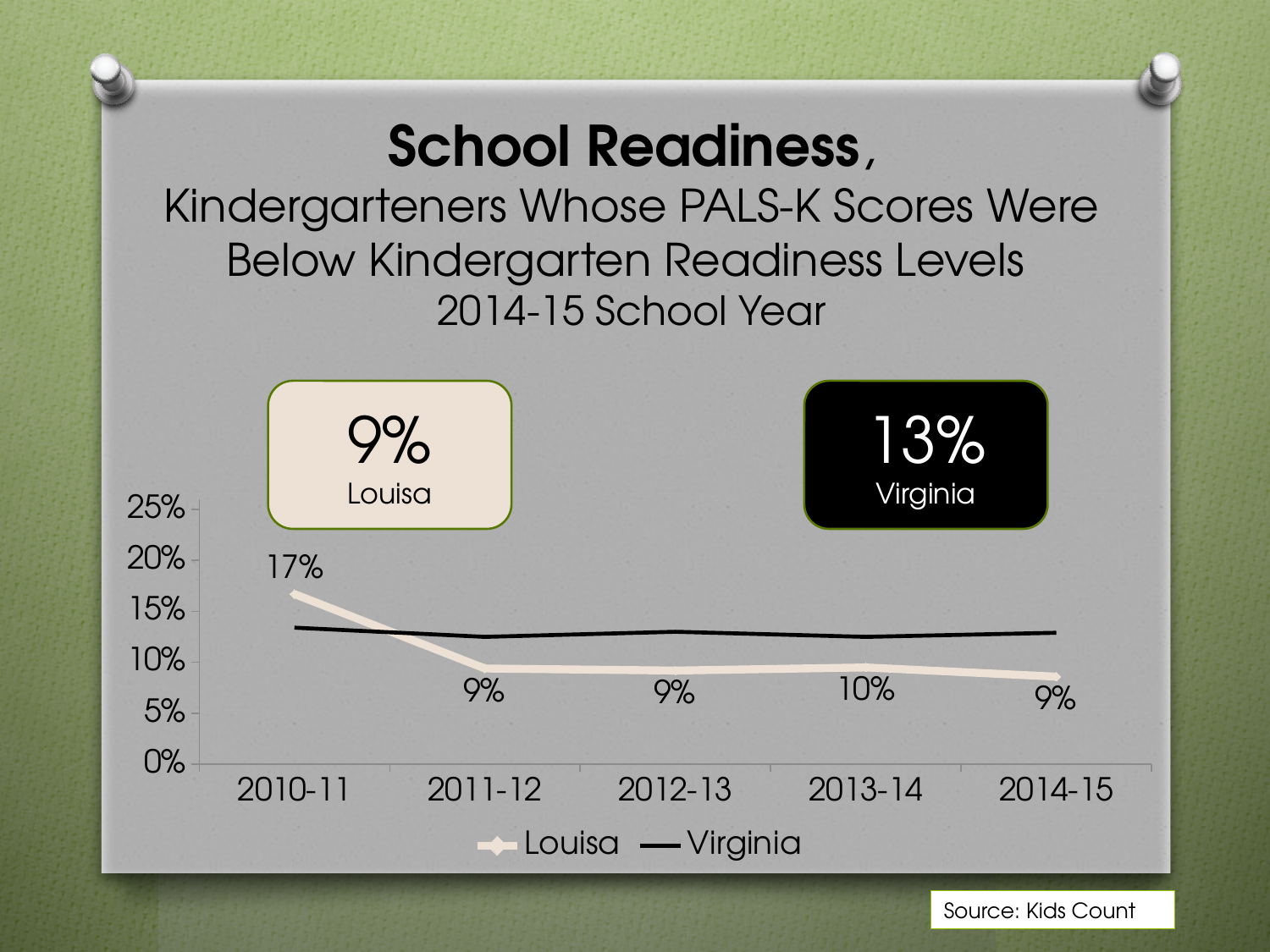

# School Readiness, Kindergarteners Whose PALS-K Scores Were Below Kindergarten Readiness Levels 2014-15 School Year
9%
Louisa
13%
Virginia

### Chart

| Category | Louisa | Virginia |
|---|---|---|
| 2010-11 | 0.167 | 0.134 |
| 2011-12 | 0.094 | 0.125 |
| 2012-13 | 0.092 | 0.13 |
| 2013-14 | 0.095 | 0.125 |
| 2014-15 | 0.086 | 0.129 |
Source: Kids Count